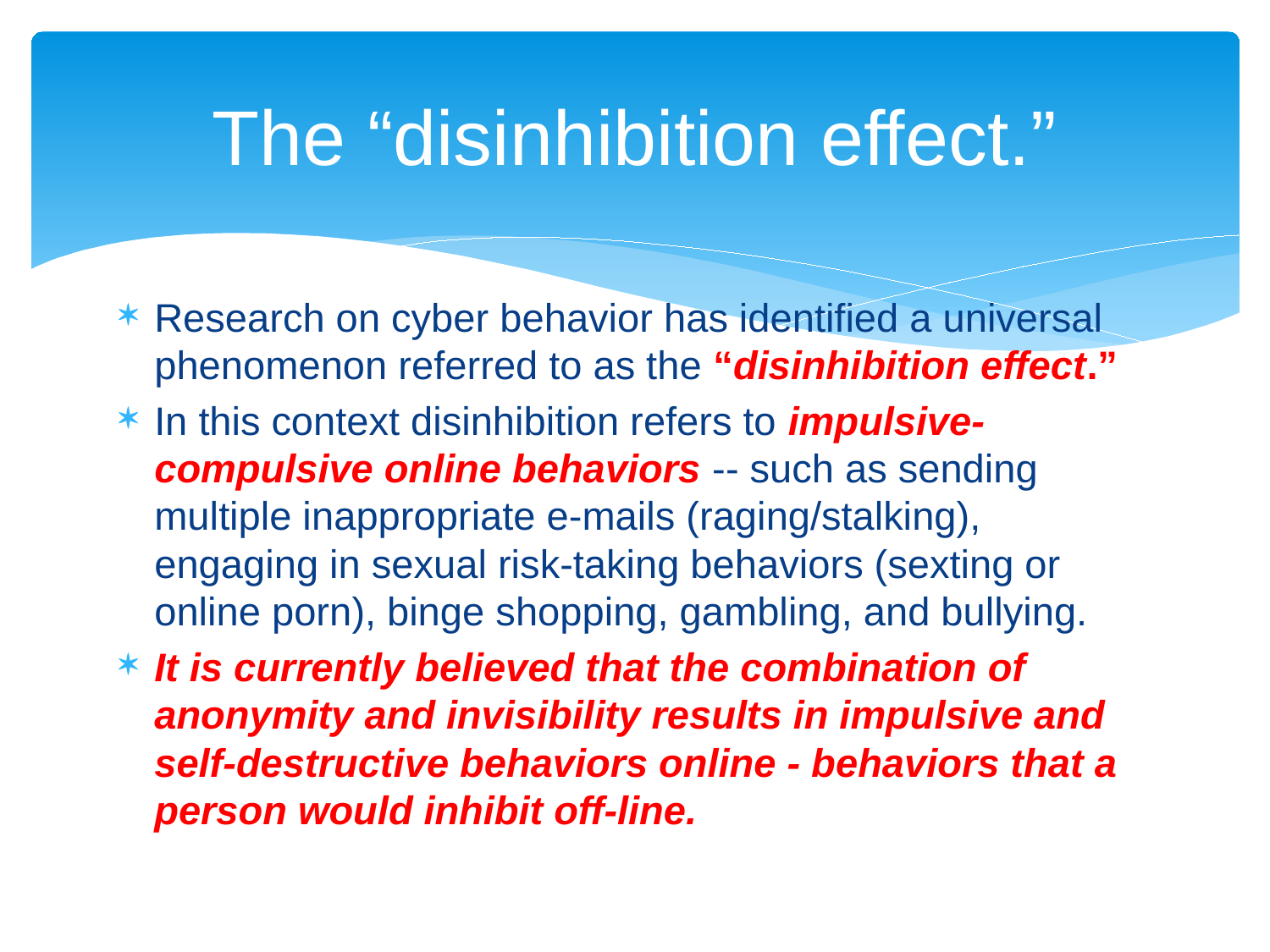

# The “disinhibition effect.”
Research on cyber behavior has identified a universal phenomenon referred to as the “disinhibition effect.”
In this context disinhibition refers to impulsive-compulsive online behaviors -- such as sending multiple inappropriate e-mails (raging/stalking), engaging in sexual risk-taking behaviors (sexting or online porn), binge shopping, gambling, and bullying.
It is currently believed that the combination of anonymity and invisibility results in impulsive and self-destructive behaviors online - behaviors that a person would inhibit off-line.